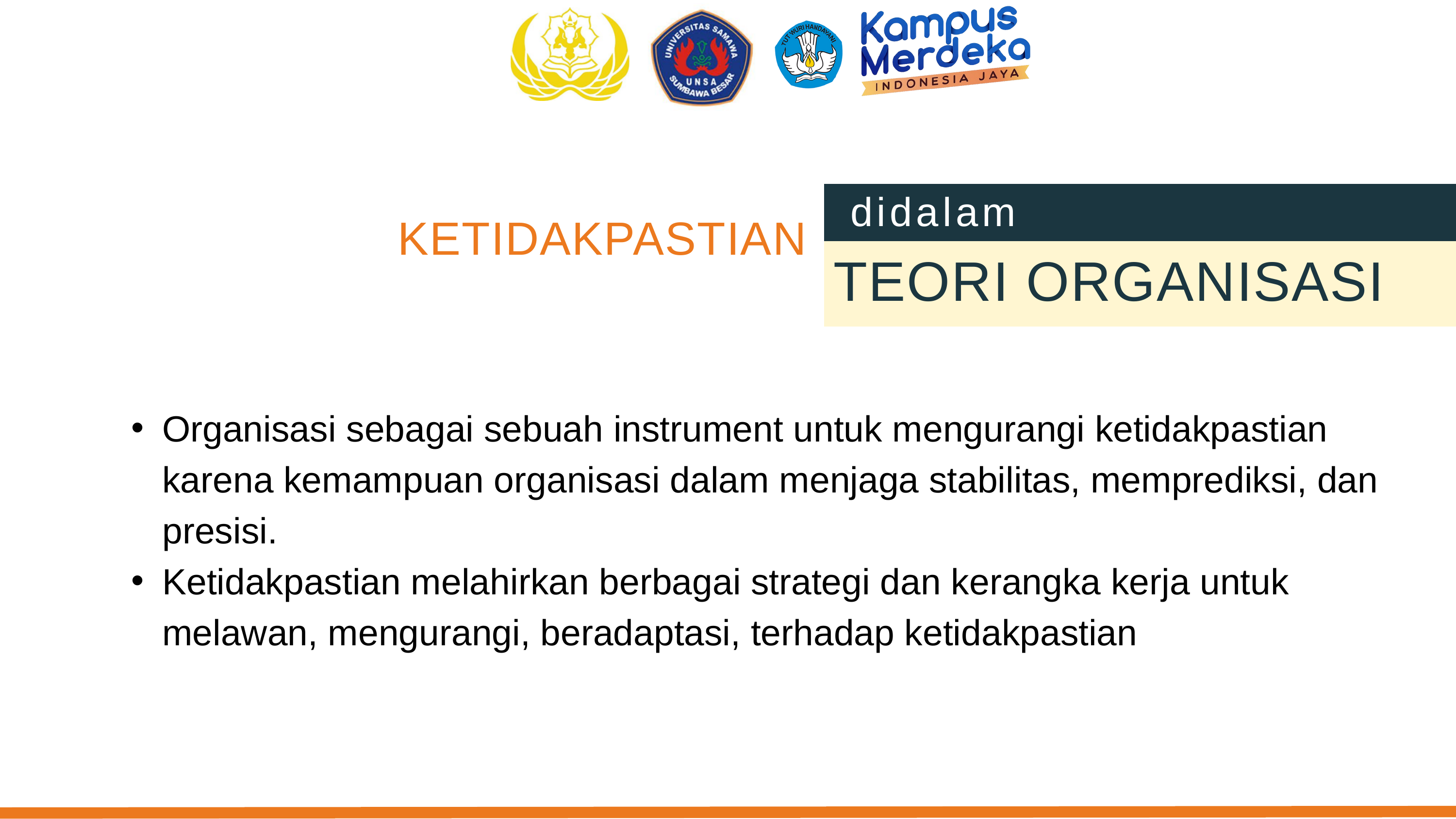

didalam
KETIDAKPASTIAN

TEORI ORGANISASI
Organisasi sebagai sebuah instrument untuk mengurangi ketidakpastian karena kemampuan organisasi dalam menjaga stabilitas, memprediksi, dan presisi.
Ketidakpastian melahirkan berbagai strategi dan kerangka kerja untuk melawan, mengurangi, beradaptasi, terhadap ketidakpastian